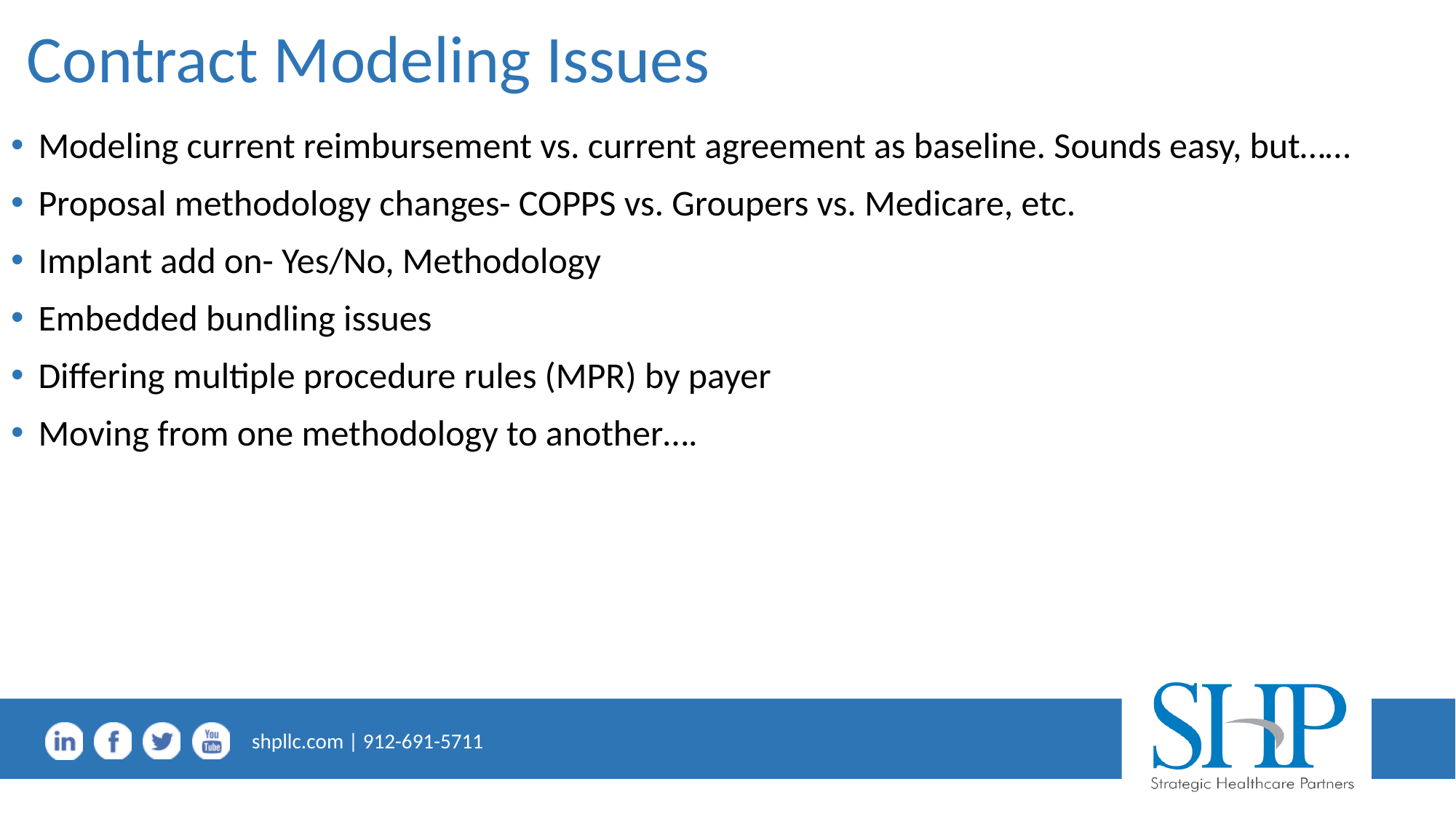

# Contract Modeling Issues
Modeling current reimbursement vs. current agreement as baseline. Sounds easy, but……
Proposal methodology changes- COPPS vs. Groupers vs. Medicare, etc.
Implant add on- Yes/No, Methodology
Embedded bundling issues
Differing multiple procedure rules (MPR) by payer
Moving from one methodology to another….